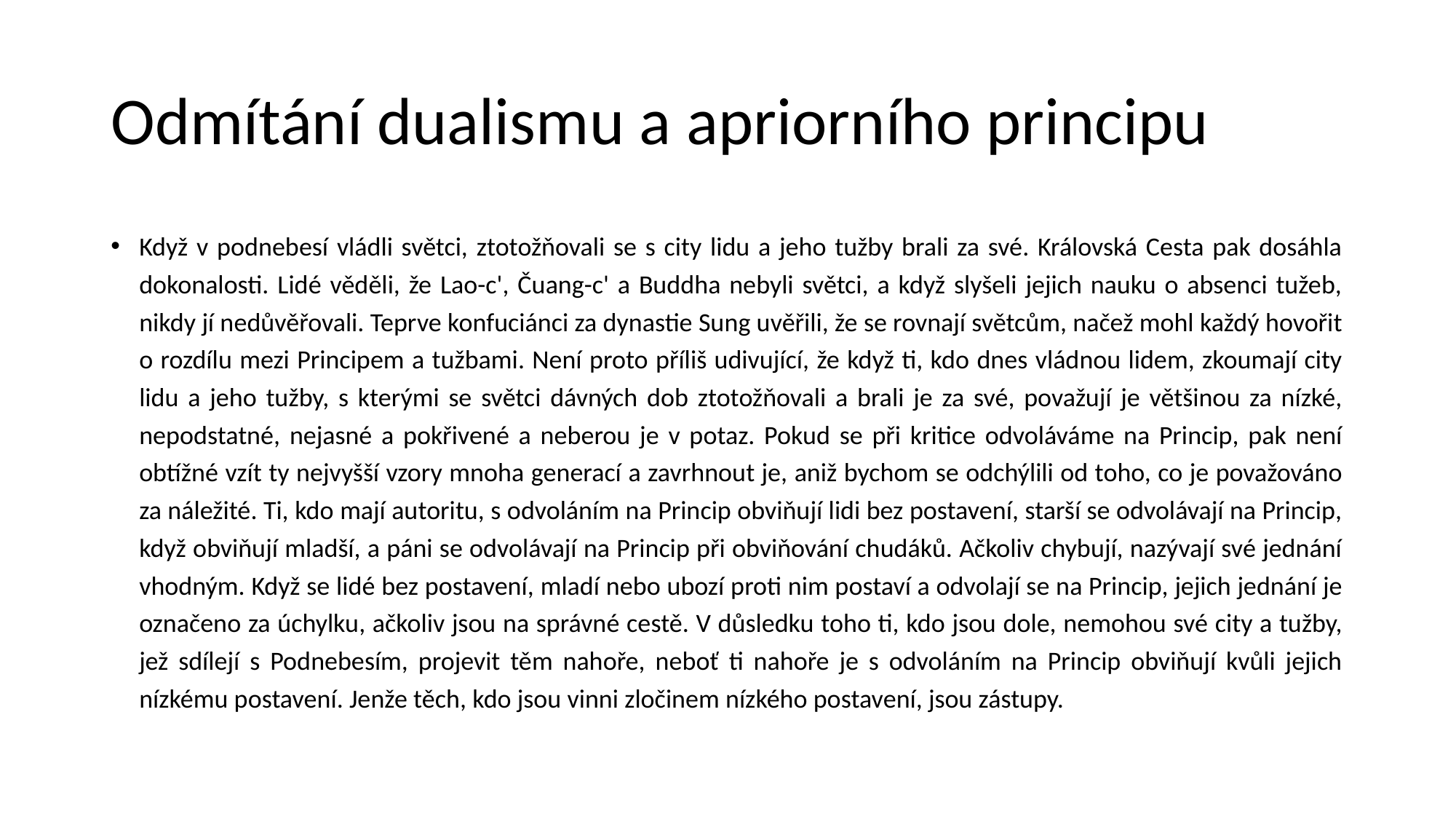

# Odmítání dualismu a apriorního principu
Když v podnebesí vládli světci, ztotožňovali se s city lidu a jeho tužby brali za své. Královská Cesta pak dosáhla dokonalosti. Lidé věděli, že Lao-c', Čuang-c' a Buddha nebyli světci, a když slyšeli jejich nauku o absenci tužeb, nikdy jí nedůvěřovali. Teprve konfuciánci za dynastie Sung uvěřili, že se rovnají světcům, načež mohl každý hovořit o rozdílu mezi Principem a tužbami. Není proto příliš udivující, že když ti, kdo dnes vládnou lidem, zkoumají city lidu a jeho tužby, s kterými se světci dávných dob ztotožňovali a brali je za své, považují je většinou za nízké, nepodstatné, nejasné a pokřivené a neberou je v potaz. Pokud se při kritice odvoláváme na Princip, pak není obtížné vzít ty nejvyšší vzory mnoha generací a zavrhnout je, aniž bychom se odchýlili od toho, co je považováno za náležité. Ti, kdo mají autoritu, s odvoláním na Princip obviňují lidi bez postavení, starší se odvolávají na Princip, když obviňují mladší, a páni se odvolávají na Princip při obviňování chudáků. Ačkoliv chybují, nazývají své jednání vhodným. Když se lidé bez postavení, mladí nebo ubozí proti nim postaví a odvolají se na Princip, jejich jednání je označeno za úchylku, ačkoliv jsou na správné cestě. V důsledku toho ti, kdo jsou dole, nemohou své city a tužby, jež sdílejí s Podnebesím, projevit těm nahoře, neboť ti nahoře je s odvoláním na Princip obviňují kvůli jejich nízkému postavení. Jenže těch, kdo jsou vinni zločinem nízkého postavení, jsou zástupy.